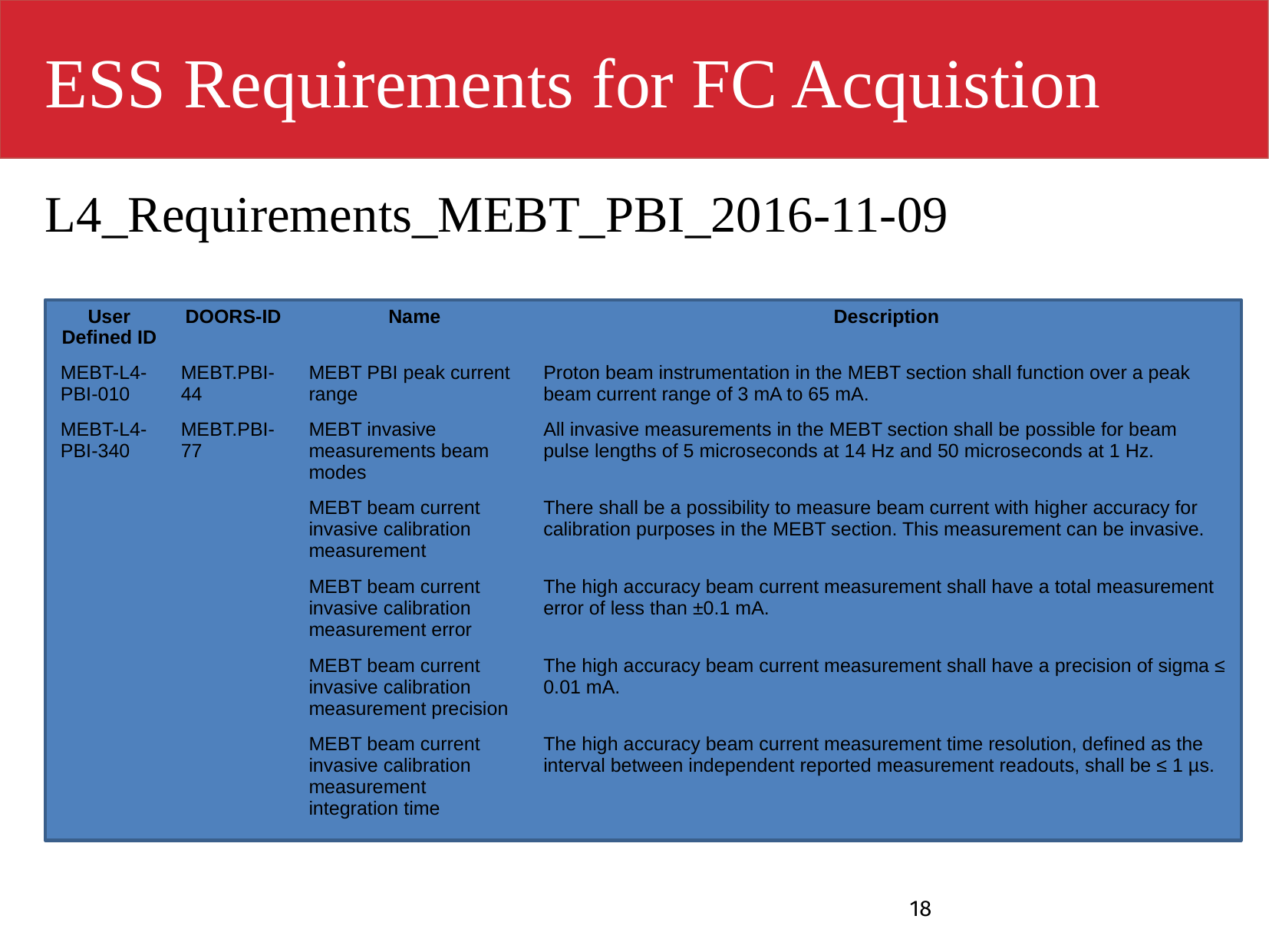

ESS Requirements for FC Acquistion
L4_Requirements_MEBT_PBI_2016-11-09

| User Defined ID | DOORS-ID | Name | Description |
| --- | --- | --- | --- |
| MEBT-L4-PBI-010 | MEBT.PBI-44 | MEBT PBI peak current range | Proton beam instrumentation in the MEBT section shall function over a peak beam current range of 3 mA to 65 mA. |
| MEBT-L4-PBI-340 | MEBT.PBI-77 | MEBT invasive measurements beam modes | All invasive measurements in the MEBT section shall be possible for beam pulse lengths of 5 microseconds at 14 Hz and 50 microseconds at 1 Hz. |
|  |  | MEBT beam current invasive calibration measurement | There shall be a possibility to measure beam current with higher accuracy for calibration purposes in the MEBT section. This measurement can be invasive. |
|  |  | MEBT beam current invasive calibration measurement error | The high accuracy beam current measurement shall have a total measurement error of less than ±0.1 mA. |
|  |  | MEBT beam current invasive calibration measurement precision | The high accuracy beam current measurement shall have a precision of sigma ≤ 0.01 mA. |
|  |  | MEBT beam current invasive calibration measurement integration time | The high accuracy beam current measurement time resolution, defined as the interval between independent reported measurement readouts, shall be ≤ 1 µs. |
18